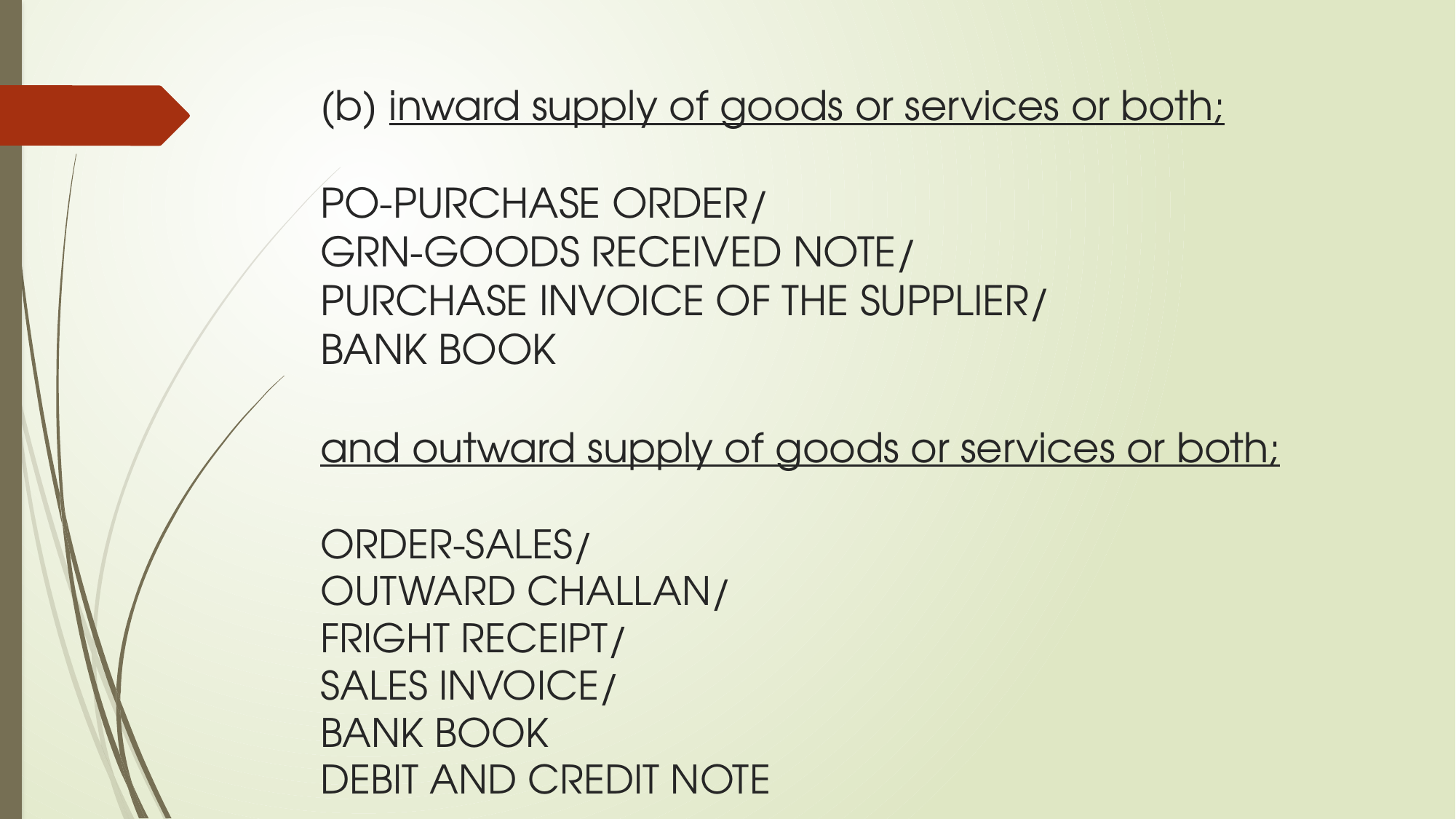

# (b) inward supply of goods or services or both; PO-PURCHASE ORDER/ GRN-GOODS RECEIVED NOTE/ PURCHASE INVOICE OF THE SUPPLIER/ BANK BOOK and outward supply of goods or services or both; ORDER-SALES/ OUTWARD CHALLAN/ FRIGHT RECEIPT/ SALES INVOICE/ BANK BOOK DEBIT AND CREDIT NOTE